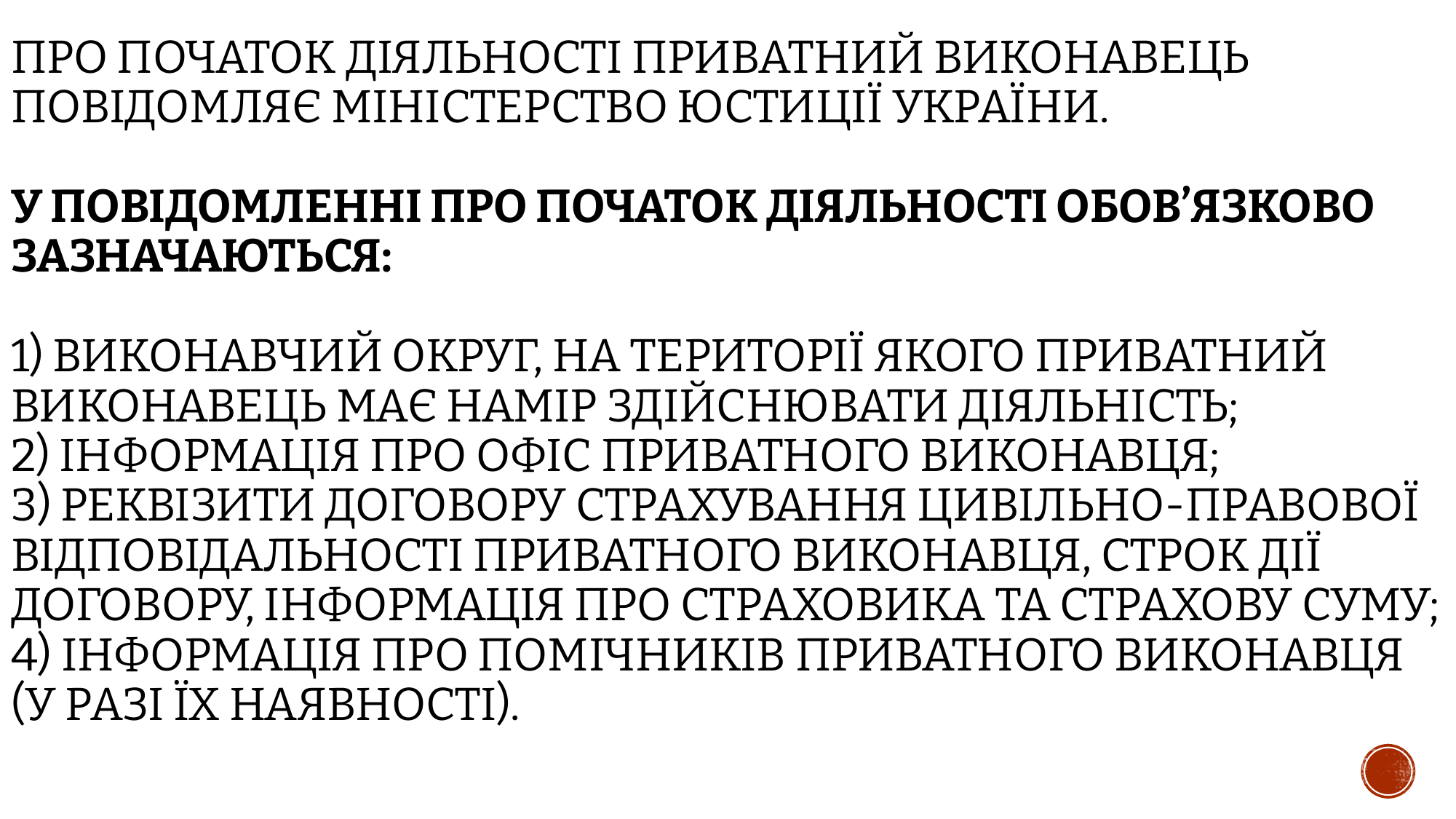

# Про початок діяльності приватний виконавець повідомляє Міністерство юстиції України. У повідомленні про початок діяльності обов’язково зазначаються: 1) виконавчий округ, на території якого приватний виконавець має намір здійснювати діяльність; 2) інформація про офіс приватного виконавця; 3) реквізити договору страхування цивільно-правової відповідальності приватного виконавця, строк дії договору, інформація про страховика та страхову суму; 4) інформація про помічників приватного виконавця (у разі їх наявності).